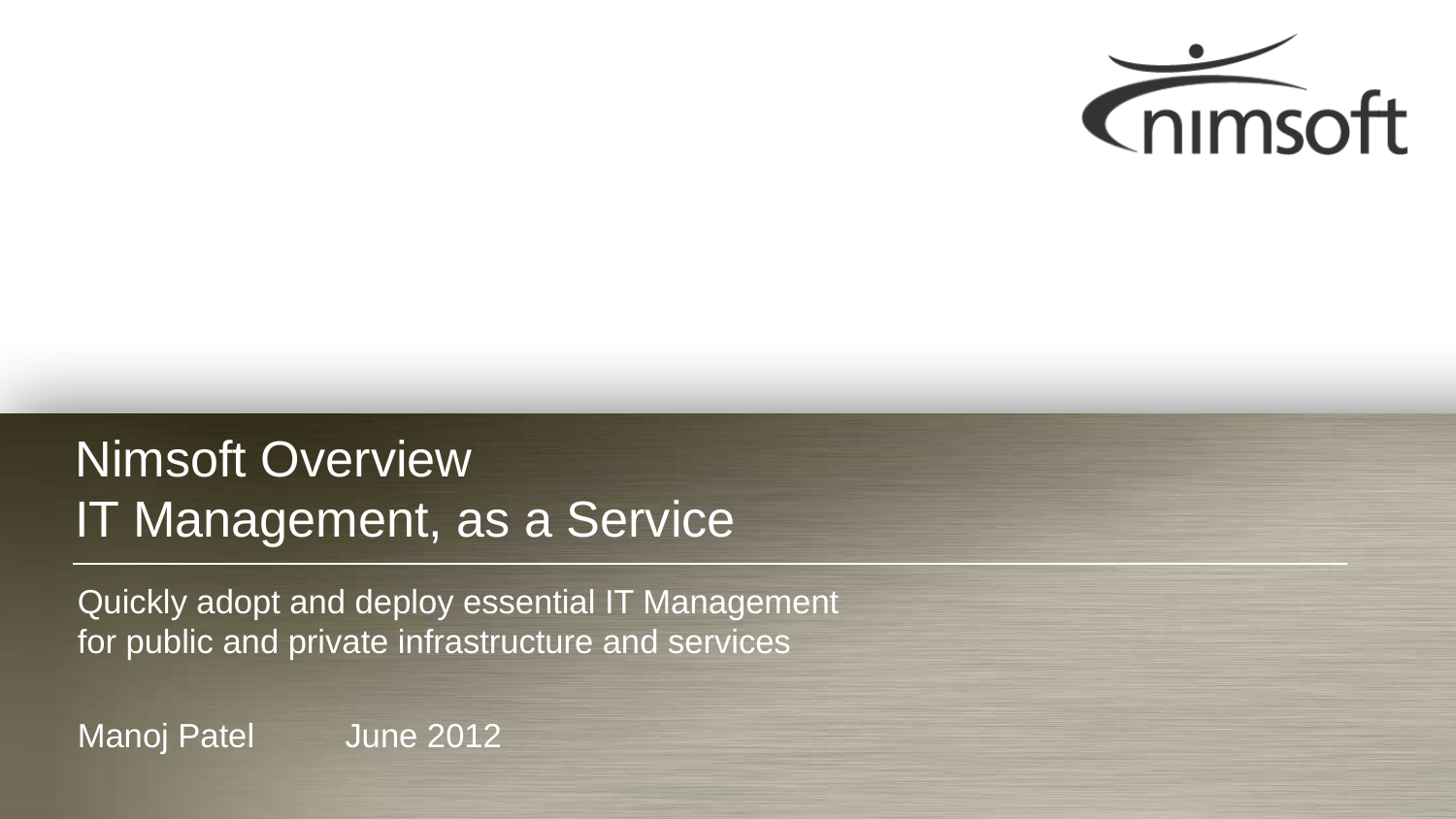

# Nimsoft Overview IT Management, as a Service
Quickly adopt and deploy essential IT Management
for public and private infrastructure and services

Manoj Patel						June 2012